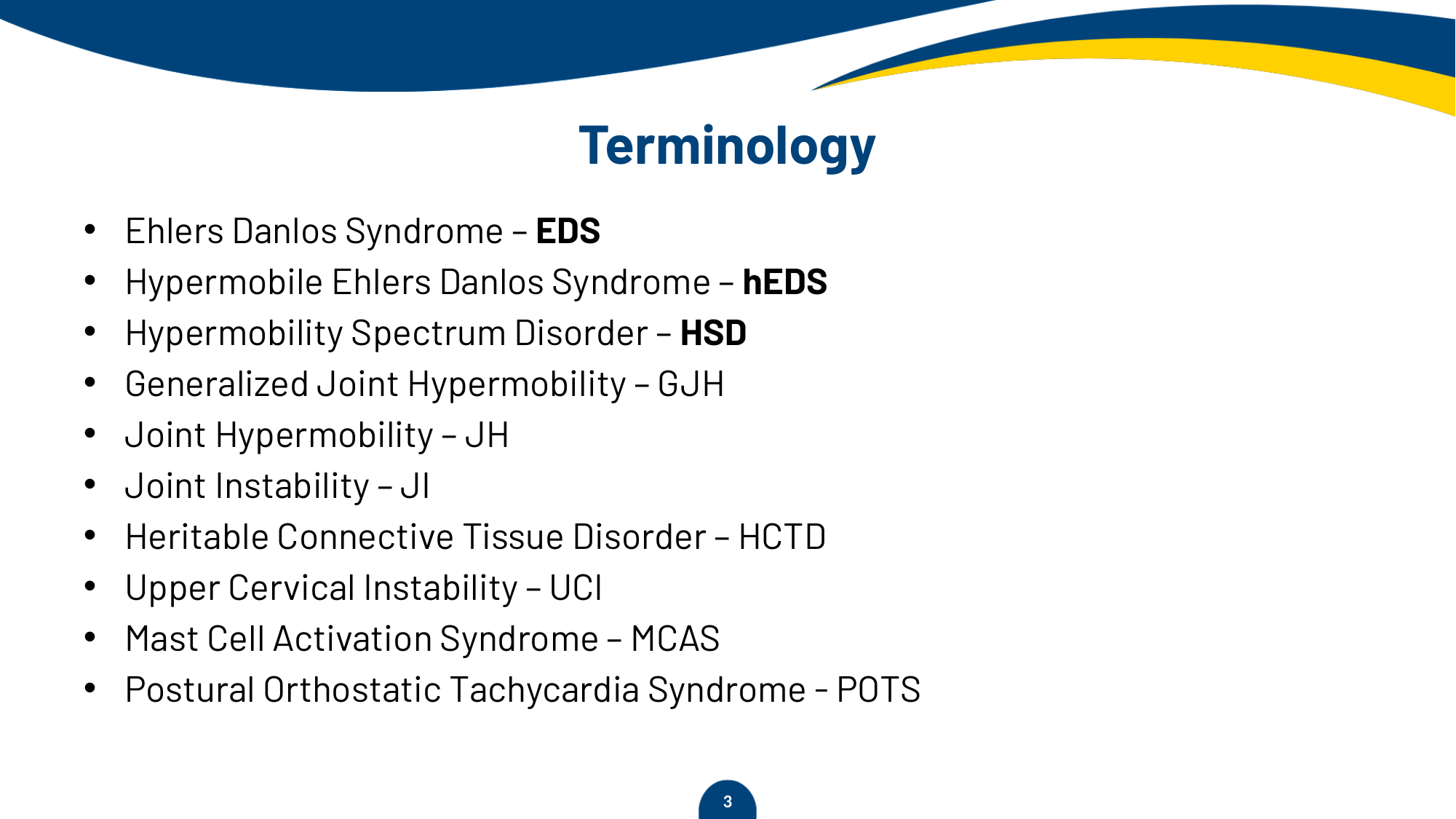

# Terminology
Ehlers Danlos Syndrome – EDS
Hypermobile Ehlers Danlos Syndrome – hEDS
Hypermobility Spectrum Disorder – HSD
Generalized Joint Hypermobility – GJH
Joint Hypermobility – JH
Joint Instability – JI
Heritable Connective Tissue Disorder – HCTD
Upper Cervical Instability – UCI
Mast Cell Activation Syndrome – MCAS
Postural Orthostatic Tachycardia Syndrome - POTS
3